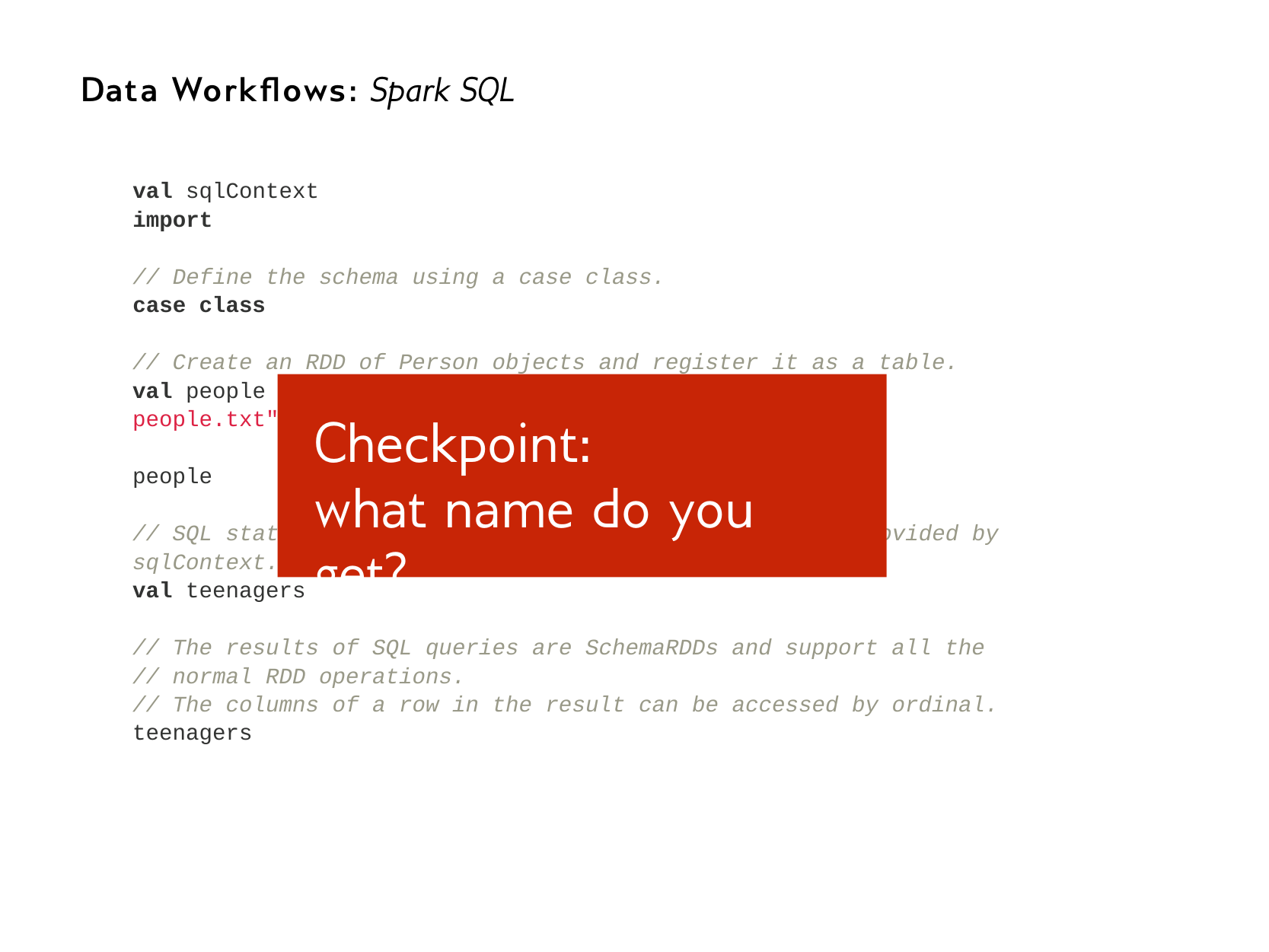

# Data Workflows: Spark SQL
val sqlContext
import

// Define the schema using a case class.
case class
// Create an
RDD of Person objects and register it as a table.

val people
people.txt"
Checkpoint:
what name do you get?
people
// SQL sta
tements can be run by using the sql methods pr
ovided by
sqlContext.
val teenagers

// The results of SQL queries are SchemaRDDs and support all the
// normal RDD operations.
// The columns of a row in the result can be accessed by ordinal.
teenagers